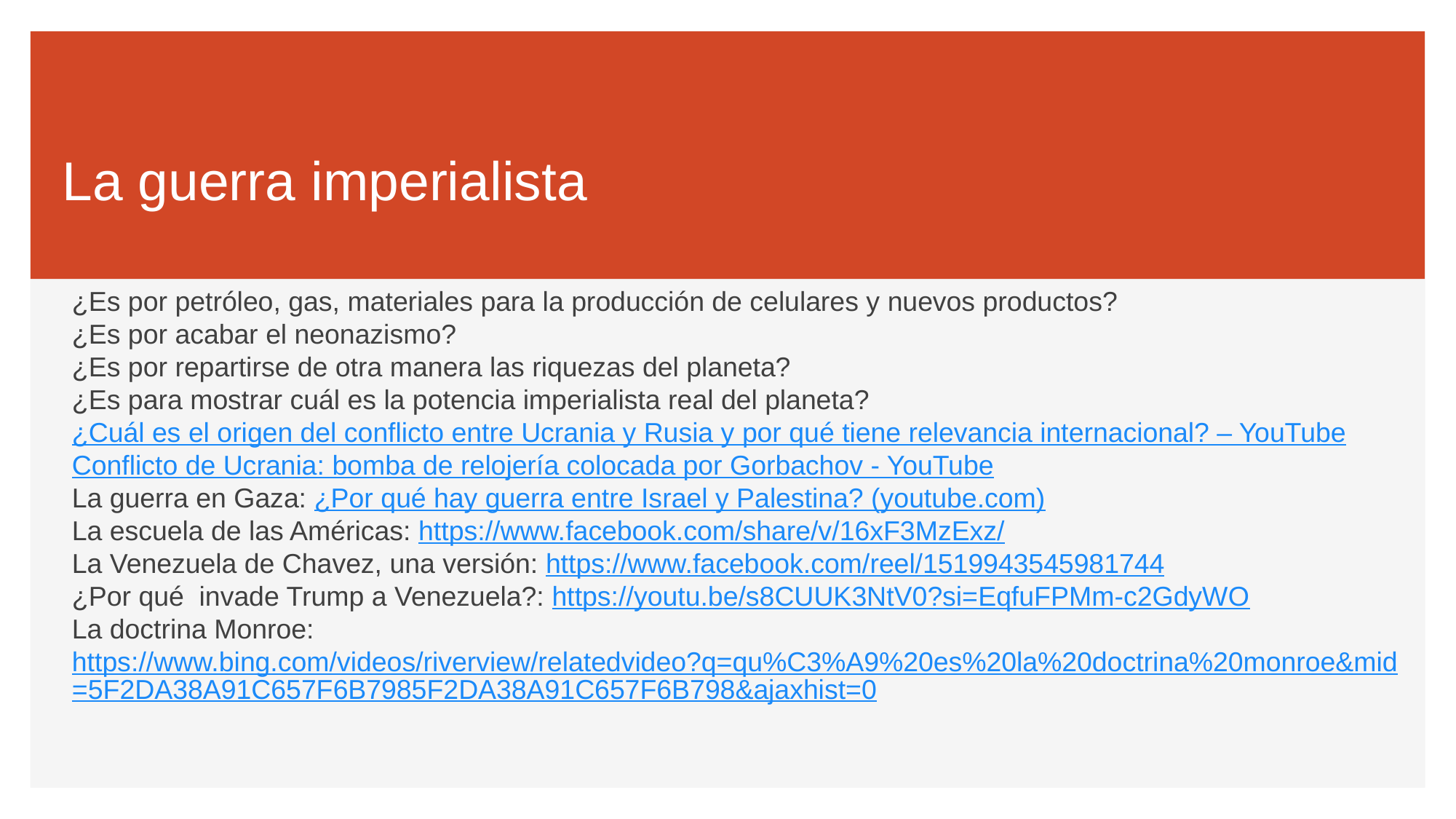

# La guerra imperialista
¿Es por petróleo, gas, materiales para la producción de celulares y nuevos productos?
¿Es por acabar el neonazismo?
¿Es por repartirse de otra manera las riquezas del planeta?
¿Es para mostrar cuál es la potencia imperialista real del planeta?
¿Cuál es el origen del conflicto entre Ucrania y Rusia y por qué tiene relevancia internacional? – YouTube
Conflicto de Ucrania: bomba de relojería colocada por Gorbachov - YouTube
La guerra en Gaza: ¿Por qué hay guerra entre Israel y Palestina? (youtube.com)
La escuela de las Américas: https://www.facebook.com/share/v/16xF3MzExz/
La Venezuela de Chavez, una versión: https://www.facebook.com/reel/1519943545981744
¿Por qué  invade Trump a Venezuela?: https://youtu.be/s8CUUK3NtV0?si=EqfuFPMm-c2GdyWO
La doctrina Monroe: https://www.bing.com/videos/riverview/relatedvideo?q=qu%C3%A9%20es%20la%20doctrina%20monroe&mid=5F2DA38A91C657F6B7985F2DA38A91C657F6B798&ajaxhist=0